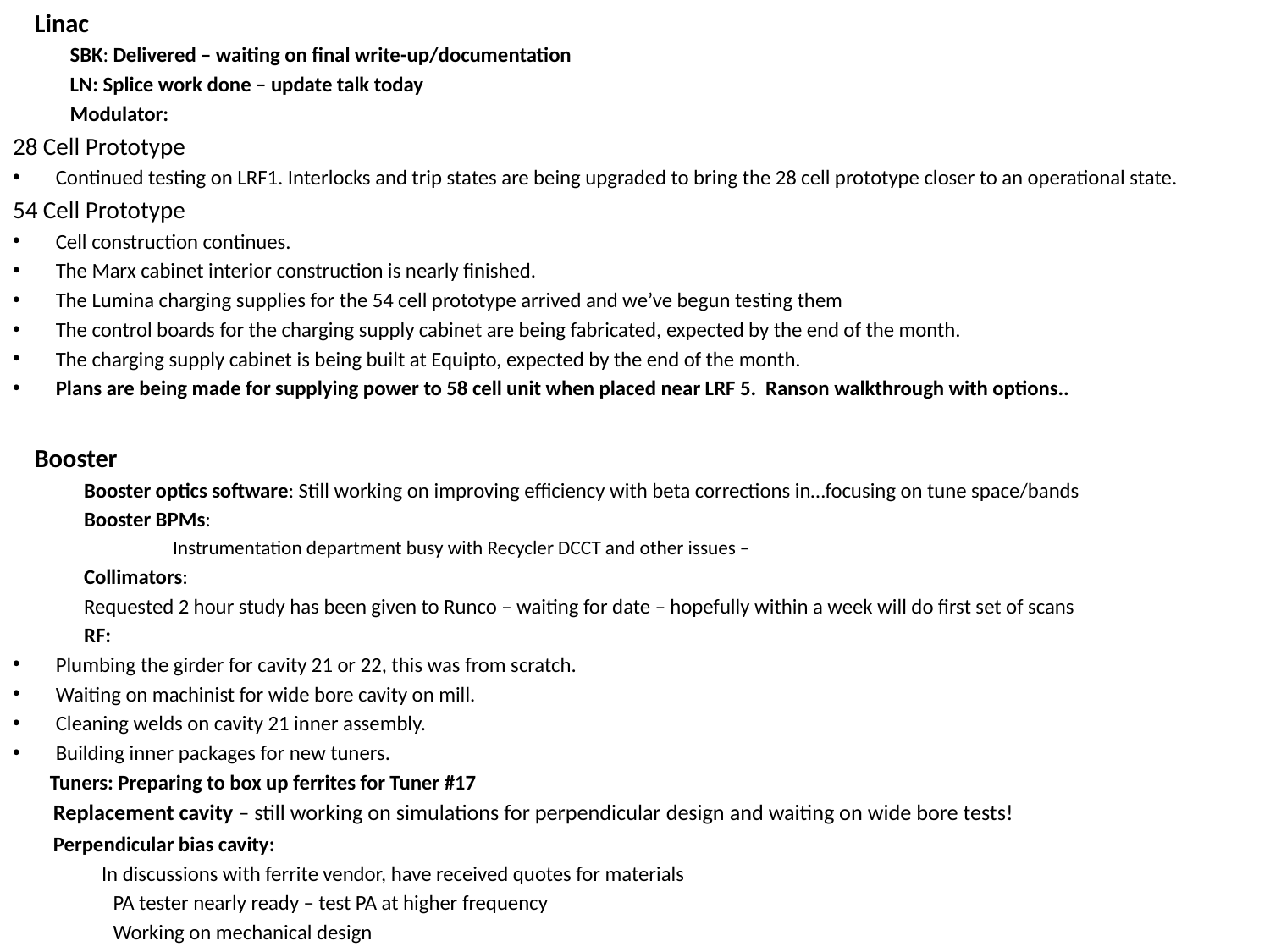

Linac
	SBK: Delivered – waiting on final write-up/documentation
	LN: Splice work done – update talk today
	Modulator:
28 Cell Prototype
Continued testing on LRF1. Interlocks and trip states are being upgraded to bring the 28 cell prototype closer to an operational state.
54 Cell Prototype
Cell construction continues.
The Marx cabinet interior construction is nearly finished.
The Lumina charging supplies for the 54 cell prototype arrived and we’ve begun testing them
The control boards for the charging supply cabinet are being fabricated, expected by the end of the month.
The charging supply cabinet is being built at Equipto, expected by the end of the month.
Plans are being made for supplying power to 58 cell unit when placed near LRF 5.  Ranson walkthrough with options..

Booster
Booster optics software: Still working on improving efficiency with beta corrections in…focusing on tune space/bands
Booster BPMs:
    	Instrumentation department busy with Recycler DCCT and other issues –
Collimators:
	Requested 2 hour study has been given to Runco – waiting for date – hopefully within a week will do first set of scans
RF:
Plumbing the girder for cavity 21 or 22, this was from scratch.
Waiting on machinist for wide bore cavity on mill.
Cleaning welds on cavity 21 inner assembly.
Building inner packages for new tuners.
        Tuners: Preparing to box up ferrites for Tuner #17
        Replacement cavity – still working on simulations for perpendicular design and waiting on wide bore tests!
        Perpendicular bias cavity:
	In discussions with ferrite vendor, have received quotes for materials
PA tester nearly ready – test PA at higher frequency
Working on mechanical design